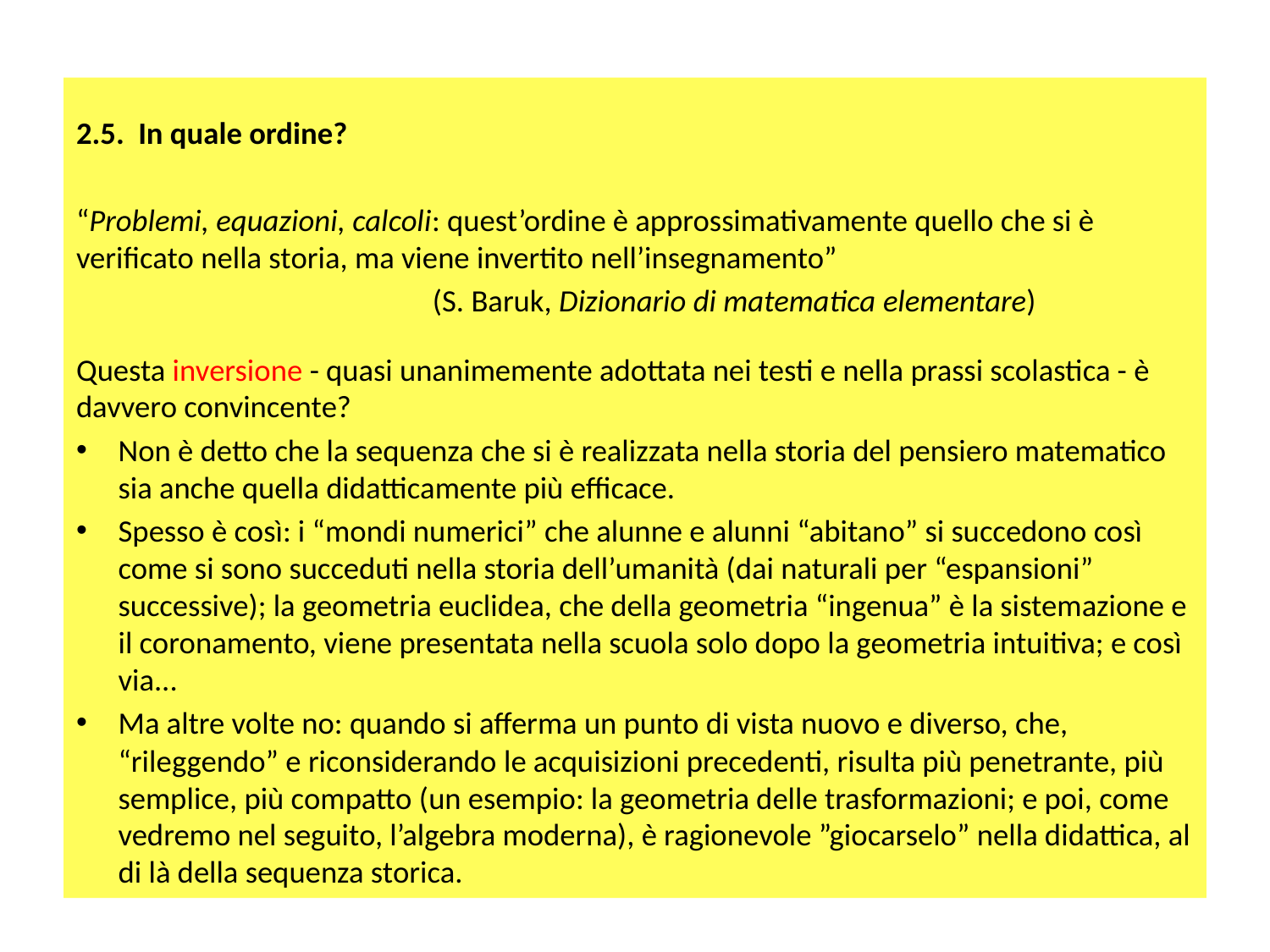

2.5.  In quale ordine?

“Problemi, equazioni, calcoli: quest’ordine è approssimativamente quello che si è verificato nella storia, ma viene invertito nell’insegnamento”
                                                   (S. Baruk, Dizionario di matematica elementare)

Questa inversione - quasi unanimemente adottata nei testi e nella prassi scolastica - è davvero convincente?
Non è detto che la sequenza che si è realizzata nella storia del pensiero matematico sia anche quella didatticamente più efficace.
Spesso è così: i “mondi numerici” che alunne e alunni “abitano” si succedono così come si sono succeduti nella storia dell’umanità (dai naturali per “espansioni” successive); la geometria euclidea, che della geometria “ingenua” è la sistemazione e il coronamento, viene presentata nella scuola solo dopo la geometria intuitiva; e così via...
Ma altre volte no: quando si afferma un punto di vista nuovo e diverso, che, “rileggendo” e riconsiderando le acquisizioni precedenti, risulta più penetrante, più semplice, più compatto (un esempio: la geometria delle trasformazioni; e poi, come vedremo nel seguito, l’algebra moderna), è ragionevole ”giocarselo” nella didattica, al di là della sequenza storica.